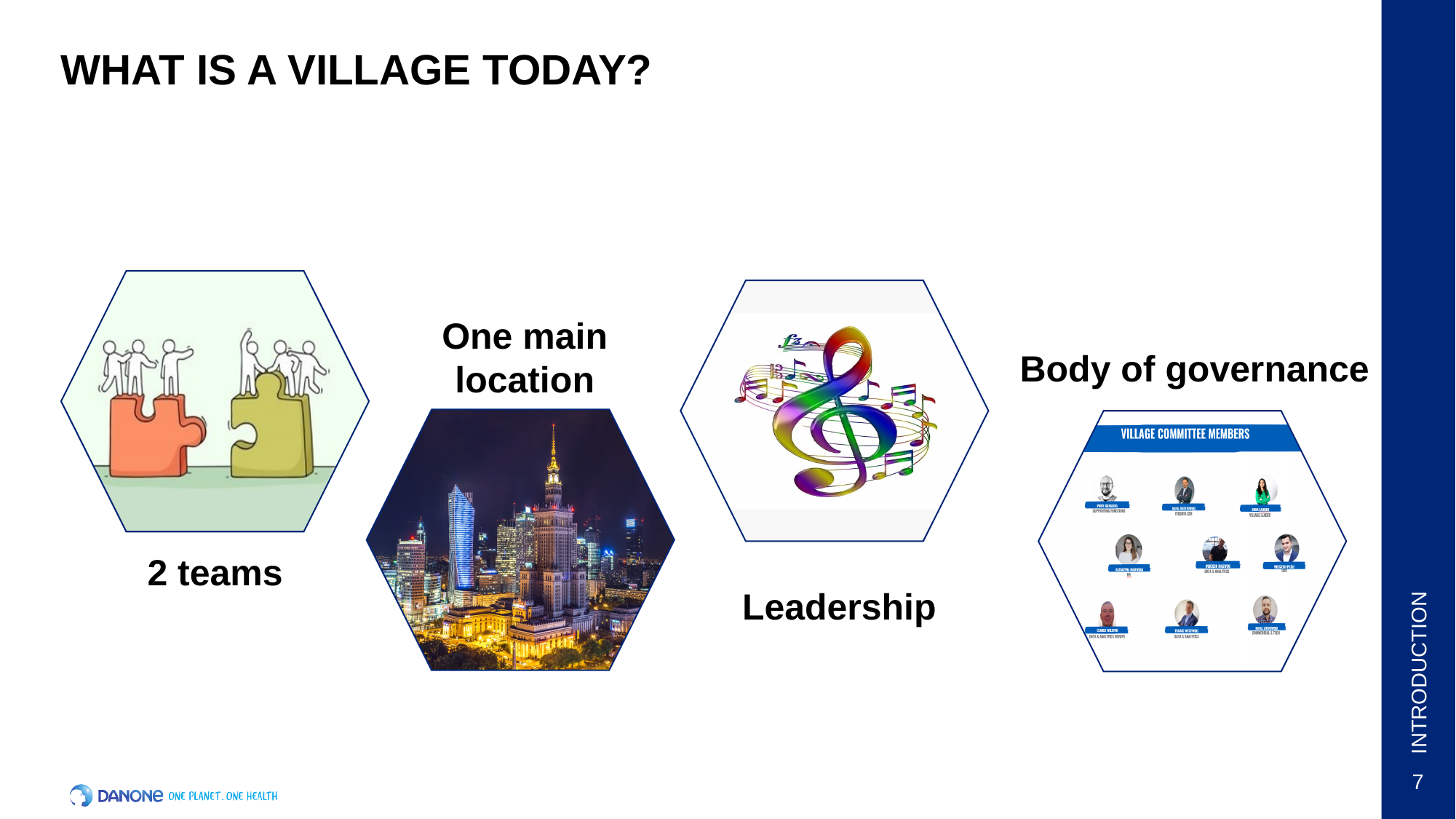

What is a village today?

One main location
Body of governance
INTRODUCTION

2 teams
Leadership
7